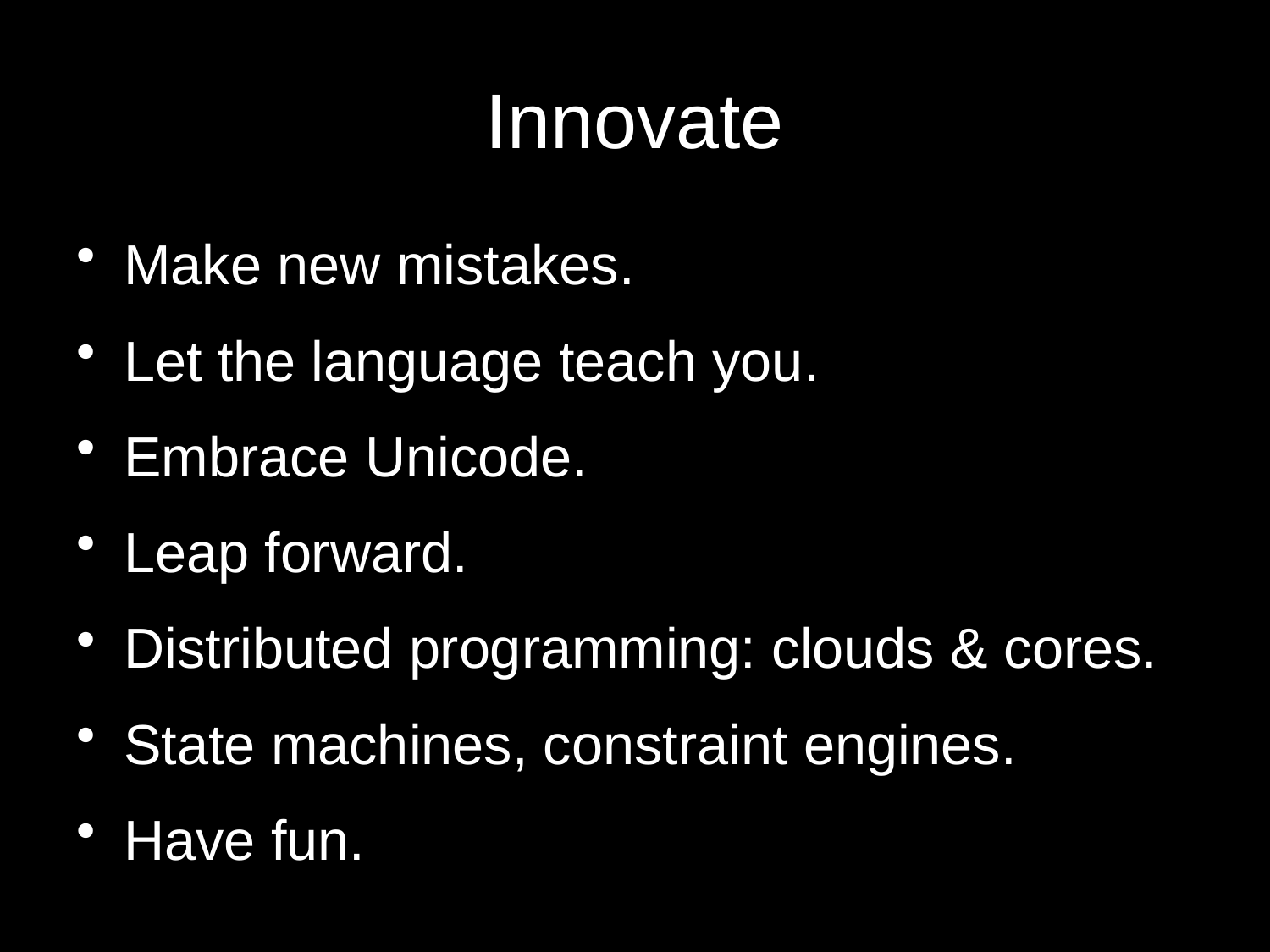

# Innovate
Make new mistakes.
Let the language teach you.
Embrace Unicode.
Leap forward.
Distributed programming: clouds & cores.
State machines, constraint engines.
Have fun.